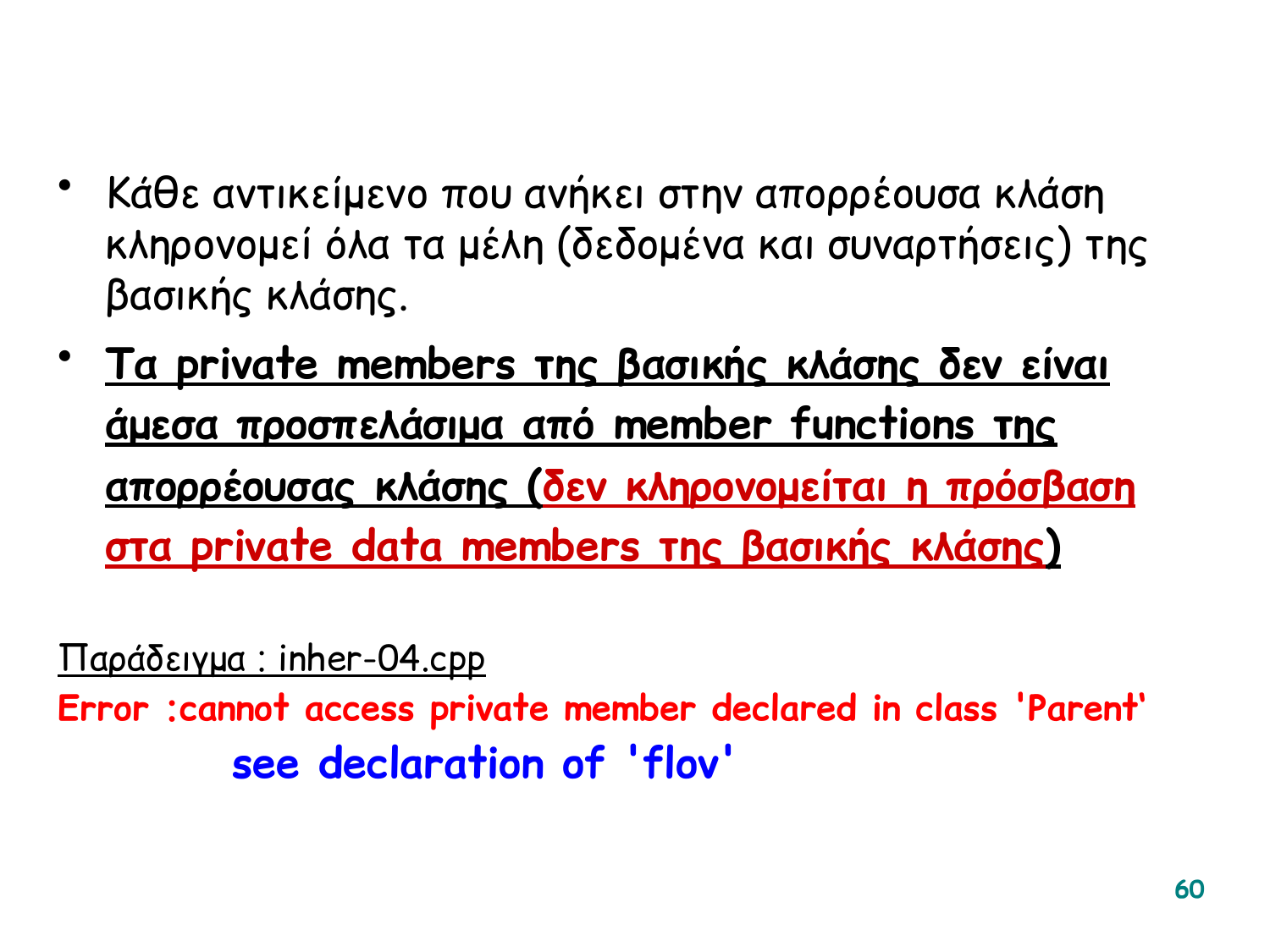

#
Κάθε αντικείμενο που ανήκει στην απορρέουσα κλάση κληρονομεί όλα τα μέλη (δεδομένα και συναρτήσεις) της βασικής κλάσης.
Τα private members της βασικής κλάσης δεν είναι άμεσα προσπελάσιμα από member functions της απορρέουσας κλάσης (δεν κληρονομείται η πρόσβαση στα private data members της βασικής κλάσης)

Παράδειγμα : inher-04.cpp
Error :cannot access private member declared in class 'Parent‘
		see declaration of 'flov'
60